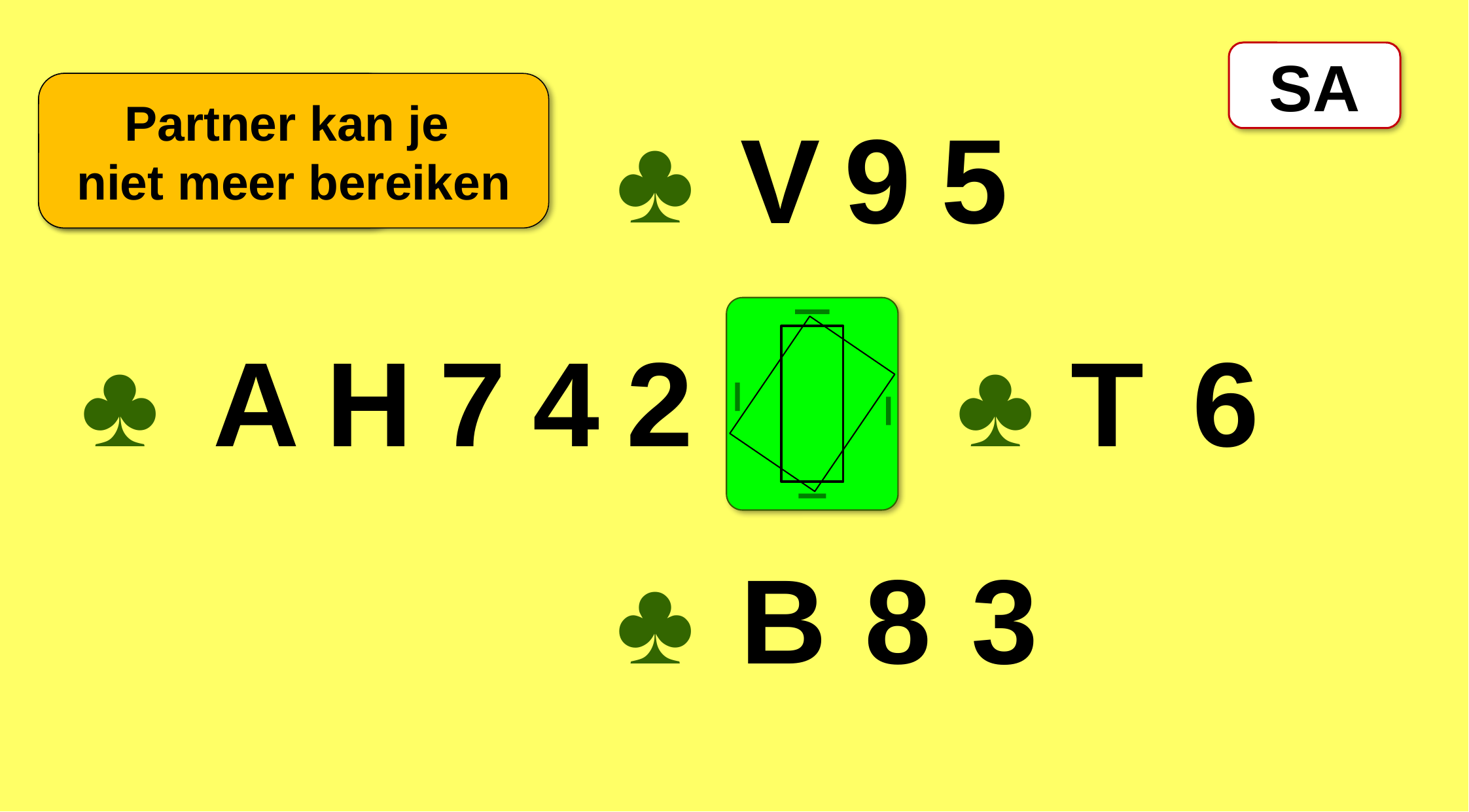

SA
Het kan ook zo zitten
Partner kan je
niet meer bereiken
♣
V
9
5

♣
♣
A
H
7
4
2
T
6
♣
B
8
3